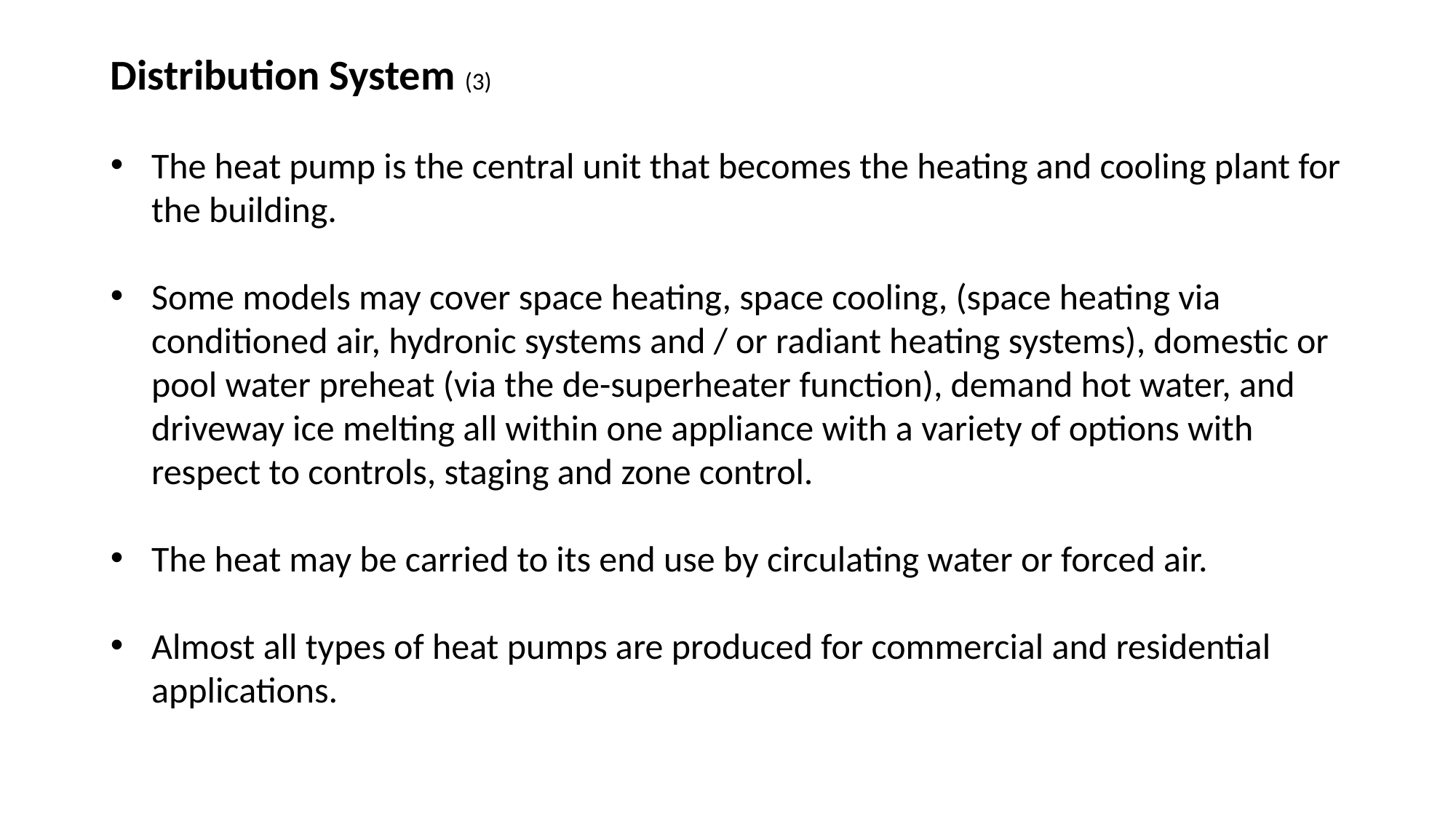

Distribution System (3)

The heat pump is the central unit that becomes the heating and cooling plant for the building.

Some models may cover space heating, space cooling, (space heating via conditioned air, hydronic systems and / or radiant heating systems), domestic or pool water preheat (via the de-superheater function), demand hot water, and driveway ice melting all within one appliance with a variety of options with respect to controls, staging and zone control.

The heat may be carried to its end use by circulating water or forced air.

Almost all types of heat pumps are produced for commercial and residential applications.